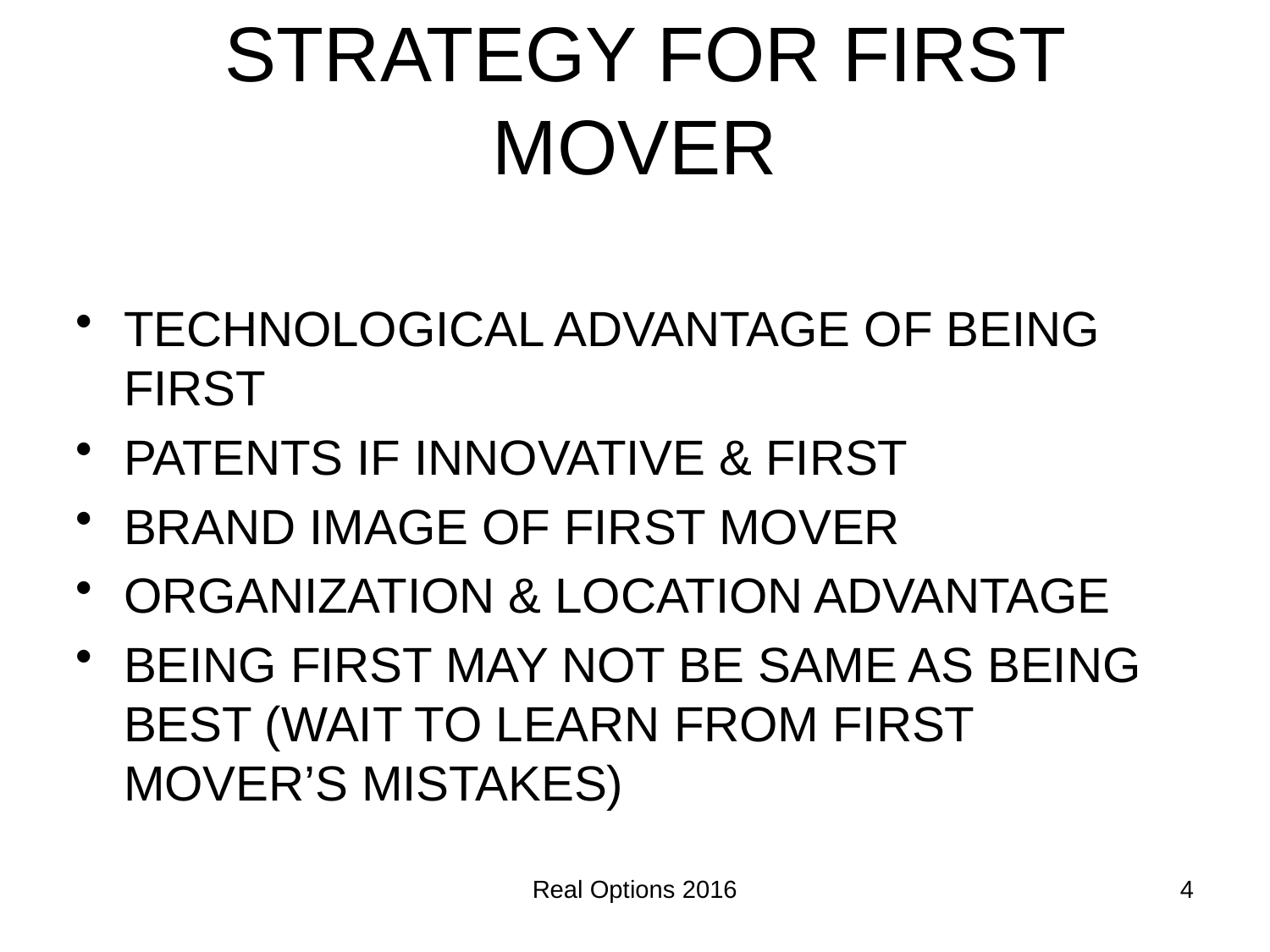

# STRATEGY FOR FIRST MOVER

TECHNOLOGICAL ADVANTAGE OF BEING FIRST
PATENTS IF INNOVATIVE & FIRST
BRAND IMAGE OF FIRST MOVER
ORGANIZATION & LOCATION ADVANTAGE
BEING FIRST MAY NOT BE SAME AS BEING BEST (WAIT TO LEARN FROM FIRST MOVER’S MISTAKES)

Real Options 2016
4